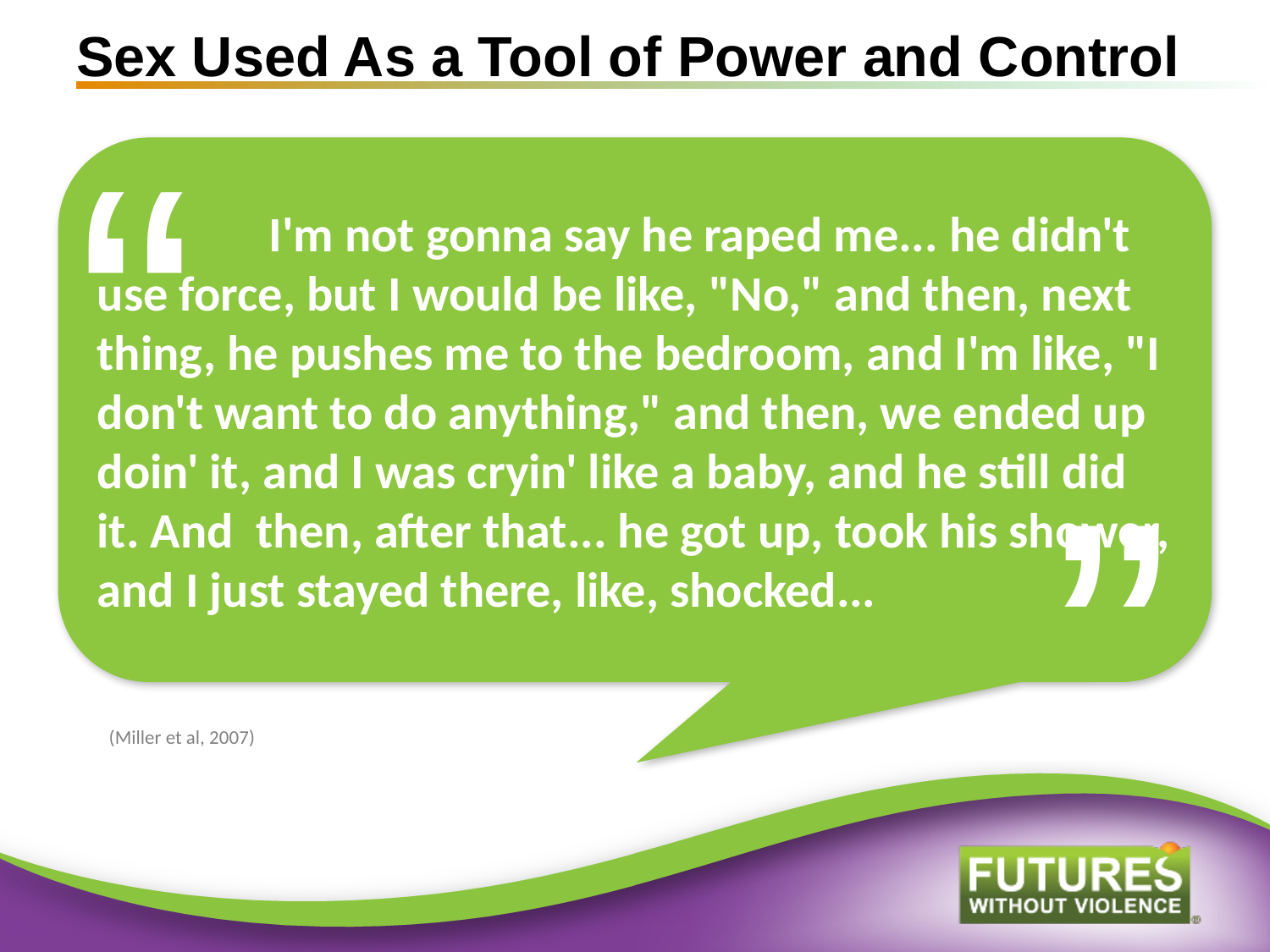

# Sex Used As a Tool of Power and Control
“
	    I'm not gonna say he raped me... he didn't use force, but I would be like, "No," and then, next thing, he pushes me to the bedroom, and I'm like, "I don't want to do anything," and then, we ended up doin' it, and I was cryin' like a baby, and he still did it. And  then, after that... he got up, took his shower, and I just stayed there, like, shocked...
“
(Miller et al, 2007)